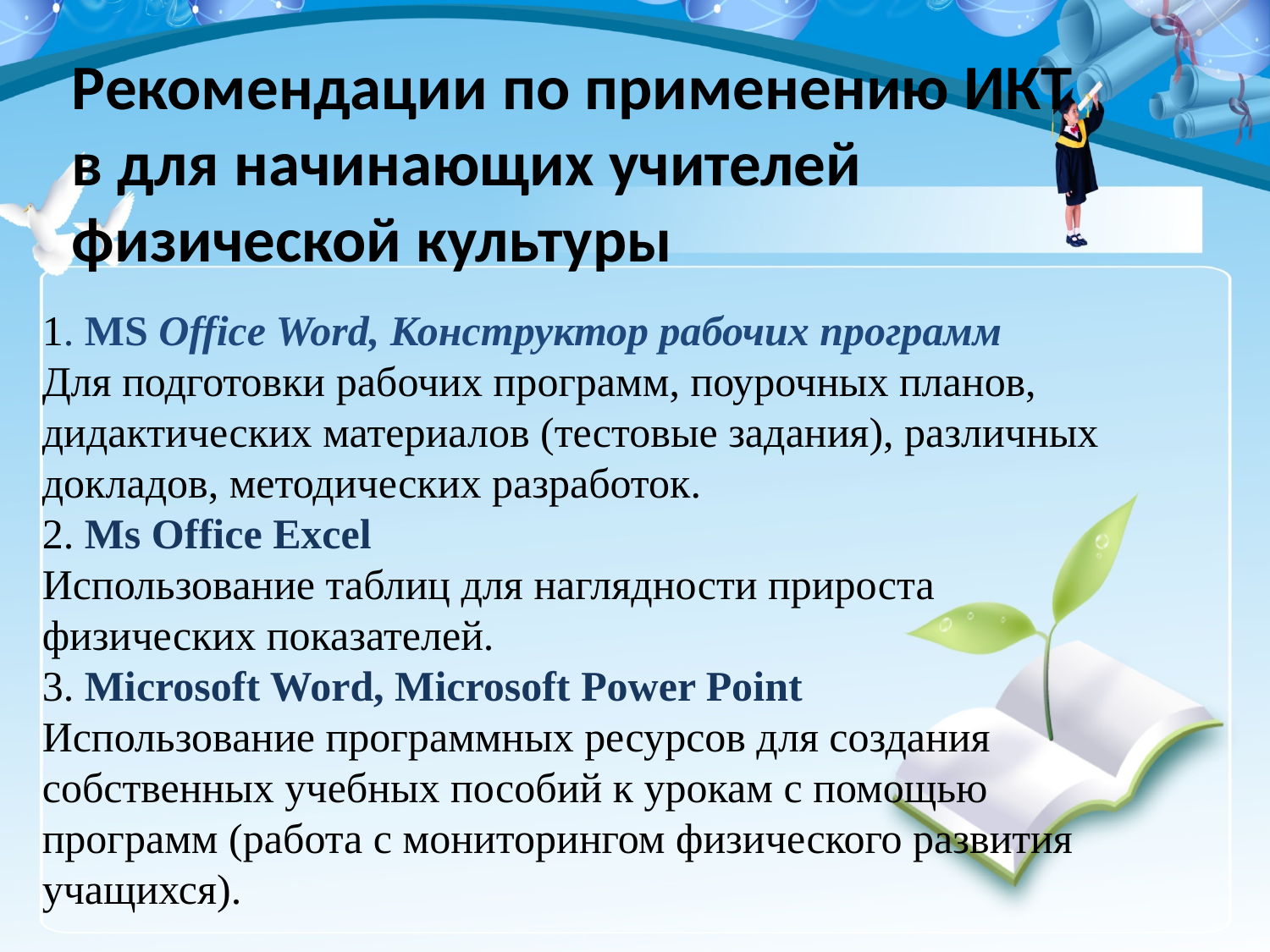

Рекомендации по применению ИКТ в для начинающих учителей физической культуры
1. MS Office Word, Конструктор рабочих программ
Для подготовки рабочих программ, поурочных планов, дидактических материалов (тестовые задания), различных докладов, методических разработок.
2. Ms Office Excel
Использование таблиц для наглядности прироста физических показателей.
3. Microsoft Word, Microsoft Power Point
Использование программных ресурсов для создания собственных учебных пособий к урокам с помощью программ (работа с мониторингом физического развития учащихся).